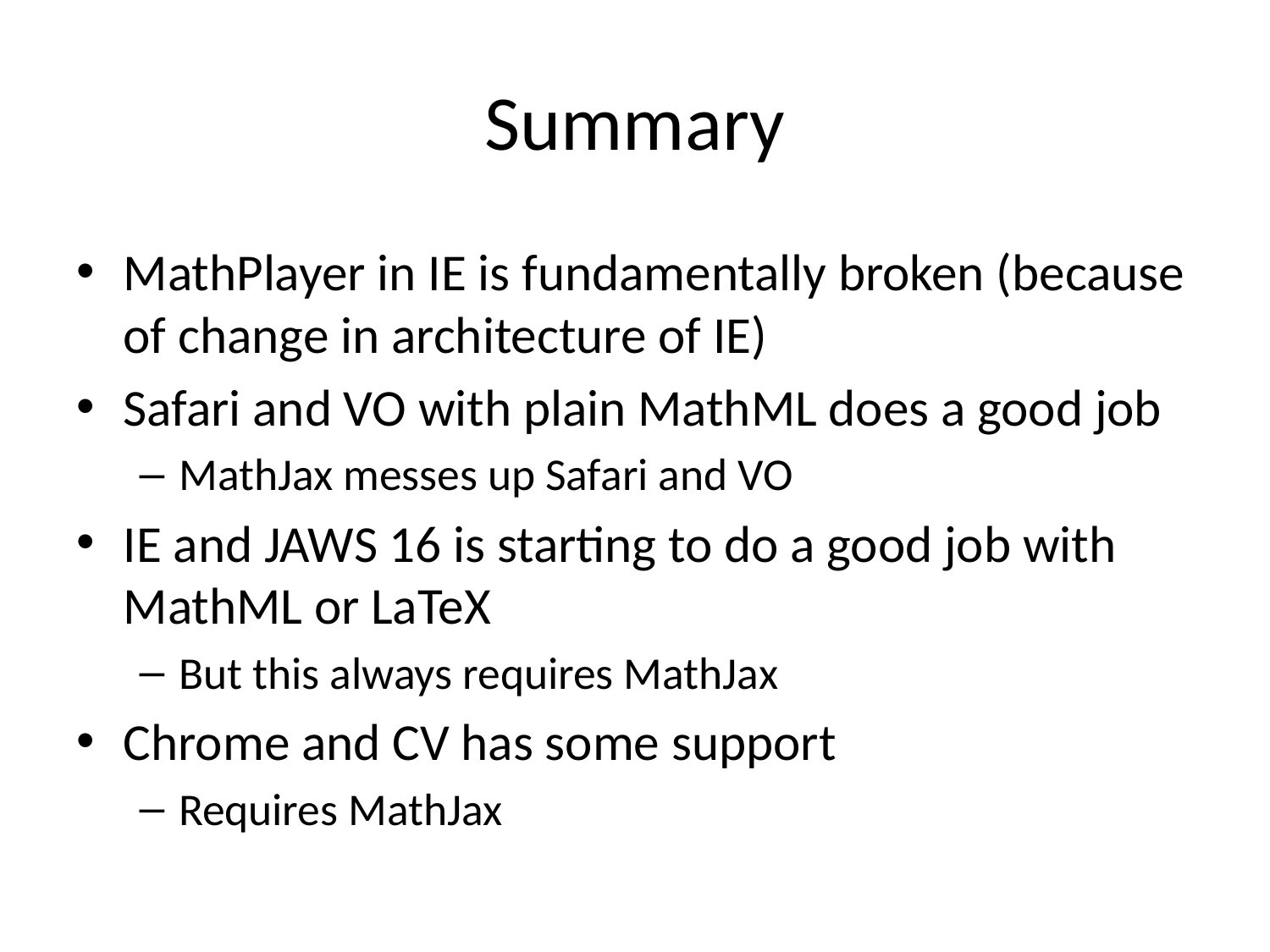

# Summary
MathPlayer in IE is fundamentally broken (because of change in architecture of IE)
Safari and VO with plain MathML does a good job
MathJax messes up Safari and VO
IE and JAWS 16 is starting to do a good job with MathML or LaTeX
But this always requires MathJax
Chrome and CV has some support
Requires MathJax